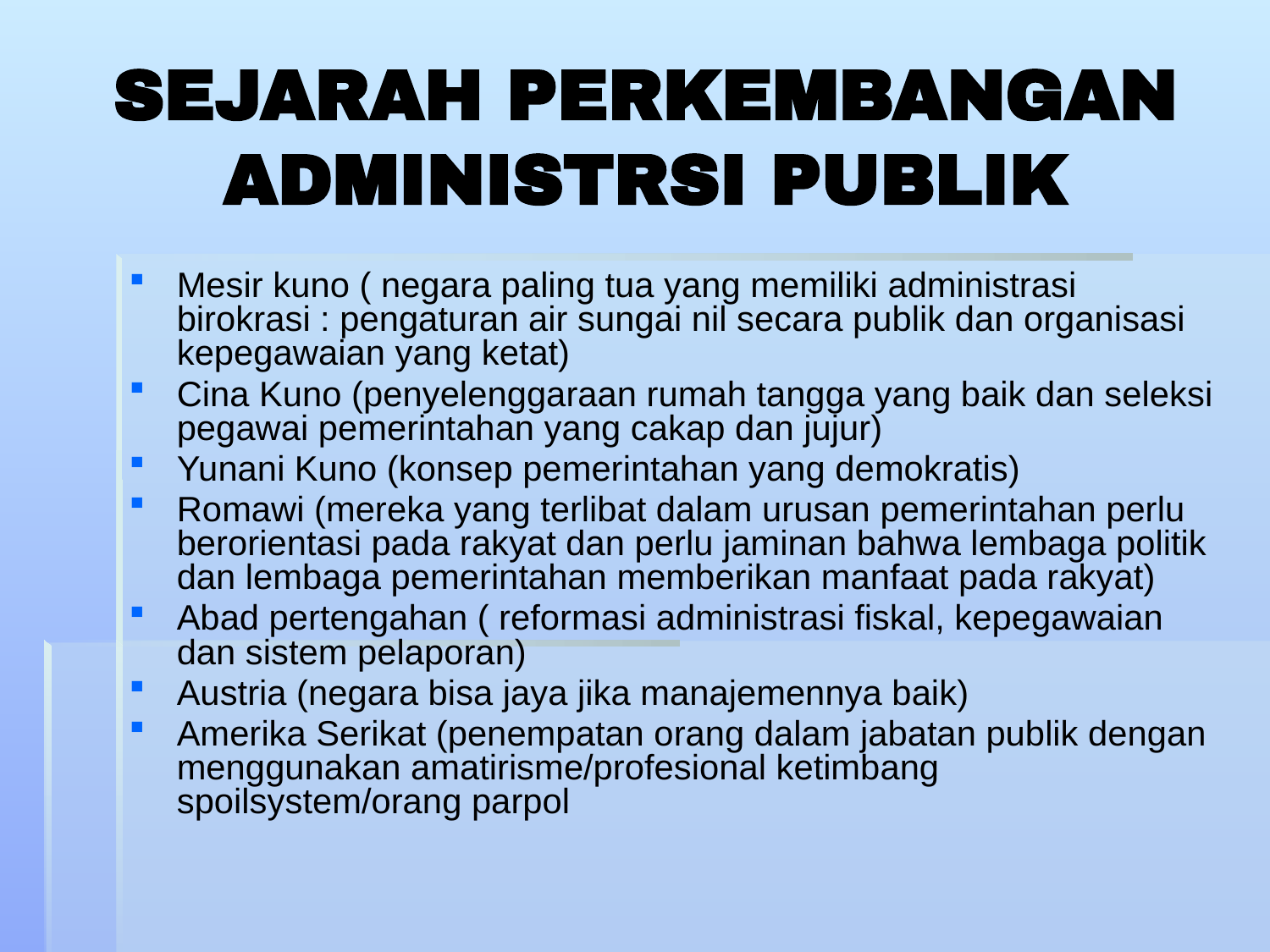

# SEJARAH PERKEMBANGAN ADMINISTRSI PUBLIK
Mesir kuno ( negara paling tua yang memiliki administrasi birokrasi : pengaturan air sungai nil secara publik dan organisasi kepegawaian yang ketat)
Cina Kuno (penyelenggaraan rumah tangga yang baik dan seleksi pegawai pemerintahan yang cakap dan jujur)
Yunani Kuno (konsep pemerintahan yang demokratis)
Romawi (mereka yang terlibat dalam urusan pemerintahan perlu berorientasi pada rakyat dan perlu jaminan bahwa lembaga politik dan lembaga pemerintahan memberikan manfaat pada rakyat)
Abad pertengahan ( reformasi administrasi fiskal, kepegawaian dan sistem pelaporan)
Austria (negara bisa jaya jika manajemennya baik)
Amerika Serikat (penempatan orang dalam jabatan publik dengan menggunakan amatirisme/profesional ketimbang spoilsystem/orang parpol